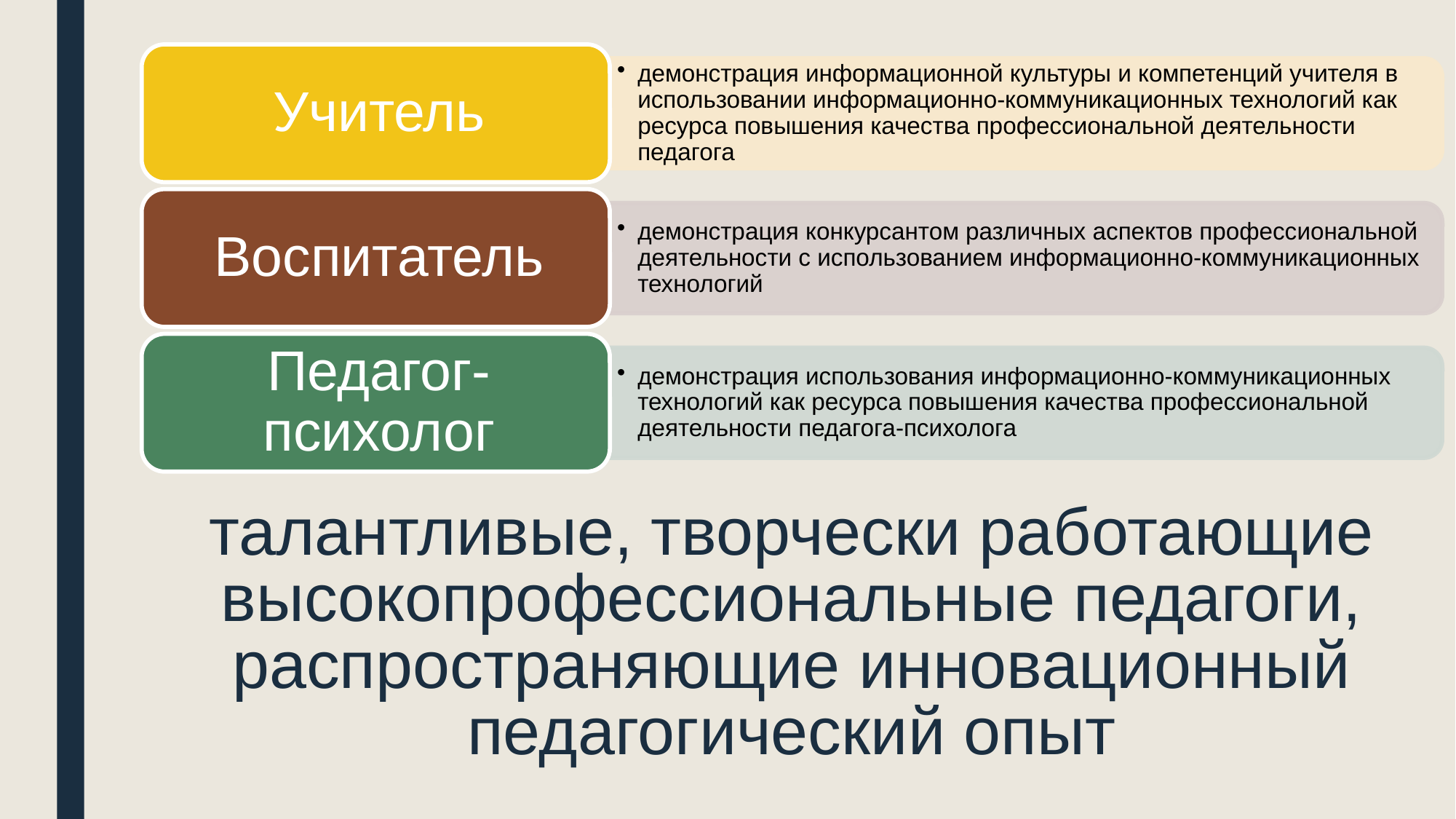

демонстрация информационной культуры и компетенций учителя в использовании информационно-коммуникационных технологий как ресурса повышения качества профессиональной деятельности педагога
Учитель
демонстрация конкурсантом различных аспектов профессиональной деятельности с использованием информационно-коммуникационных технологий
Воспитатель
демонстрация использования информационно-коммуникационных технологий как ресурса повышения качества профессиональной деятельности педагога-психолога
Педагог-психолог
талантливые, творчески работающие высокопрофессиональные педагоги, распространяющие инновационный педагогический опыт